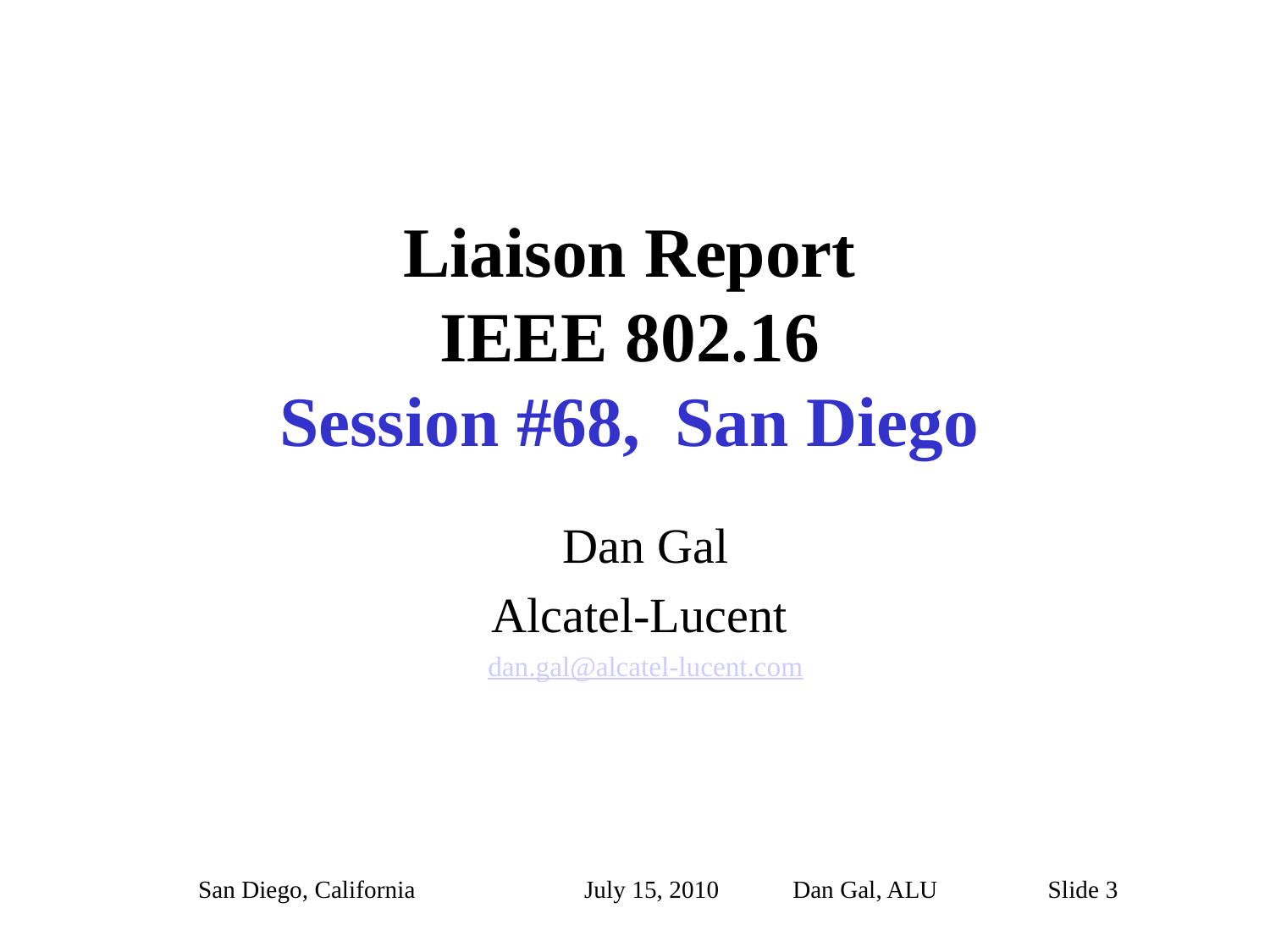

# Liaison Report IEEE 802.16 Session #68,  San Diego
Dan Gal
Alcatel-Lucent
dan.gal@alcatel-lucent.com

San Diego, California
July 15, 2010            Dan Gal, ALU                  Slide 3